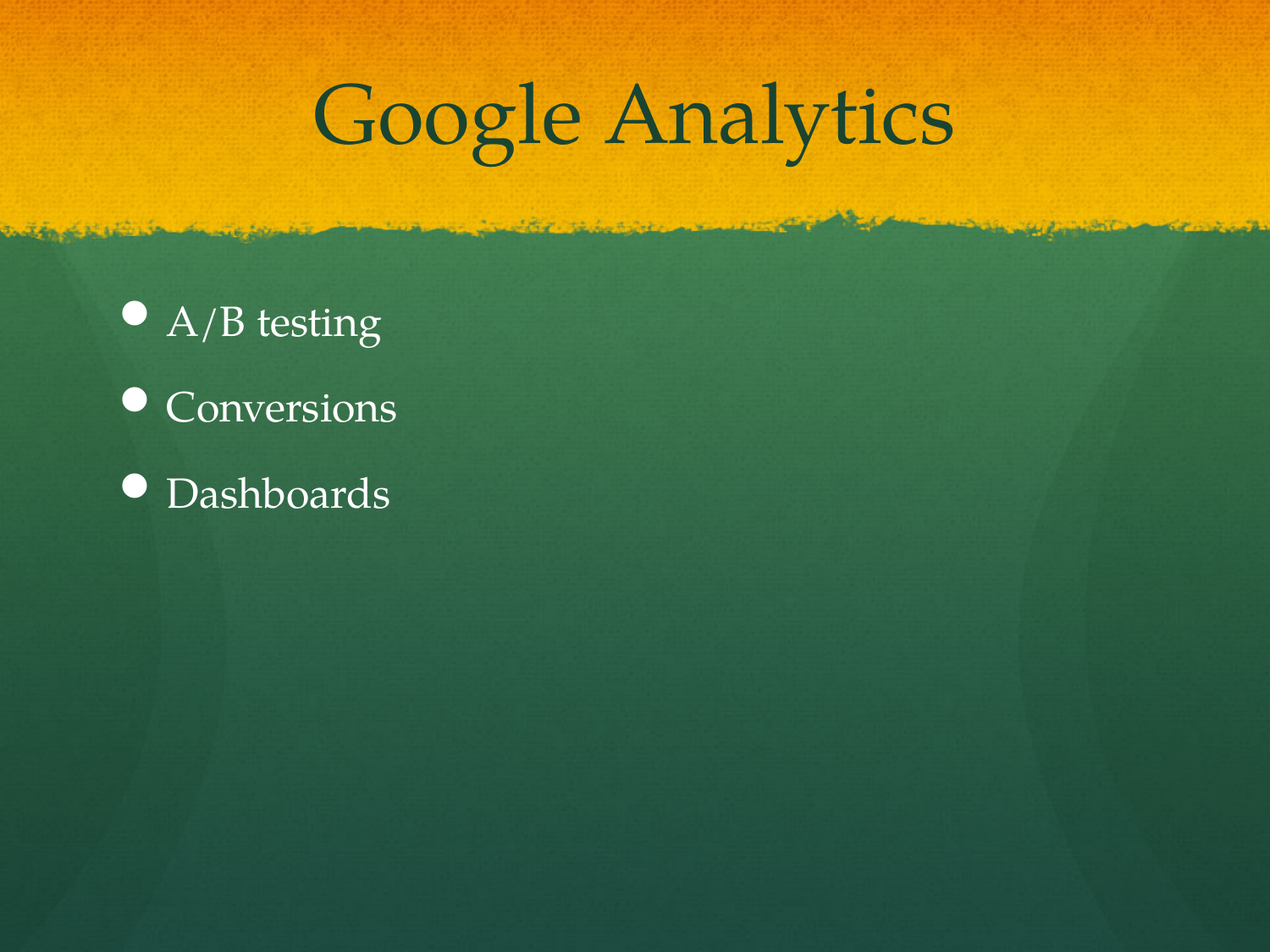

# Google Analytics
A/B testing
Conversions
Dashboards